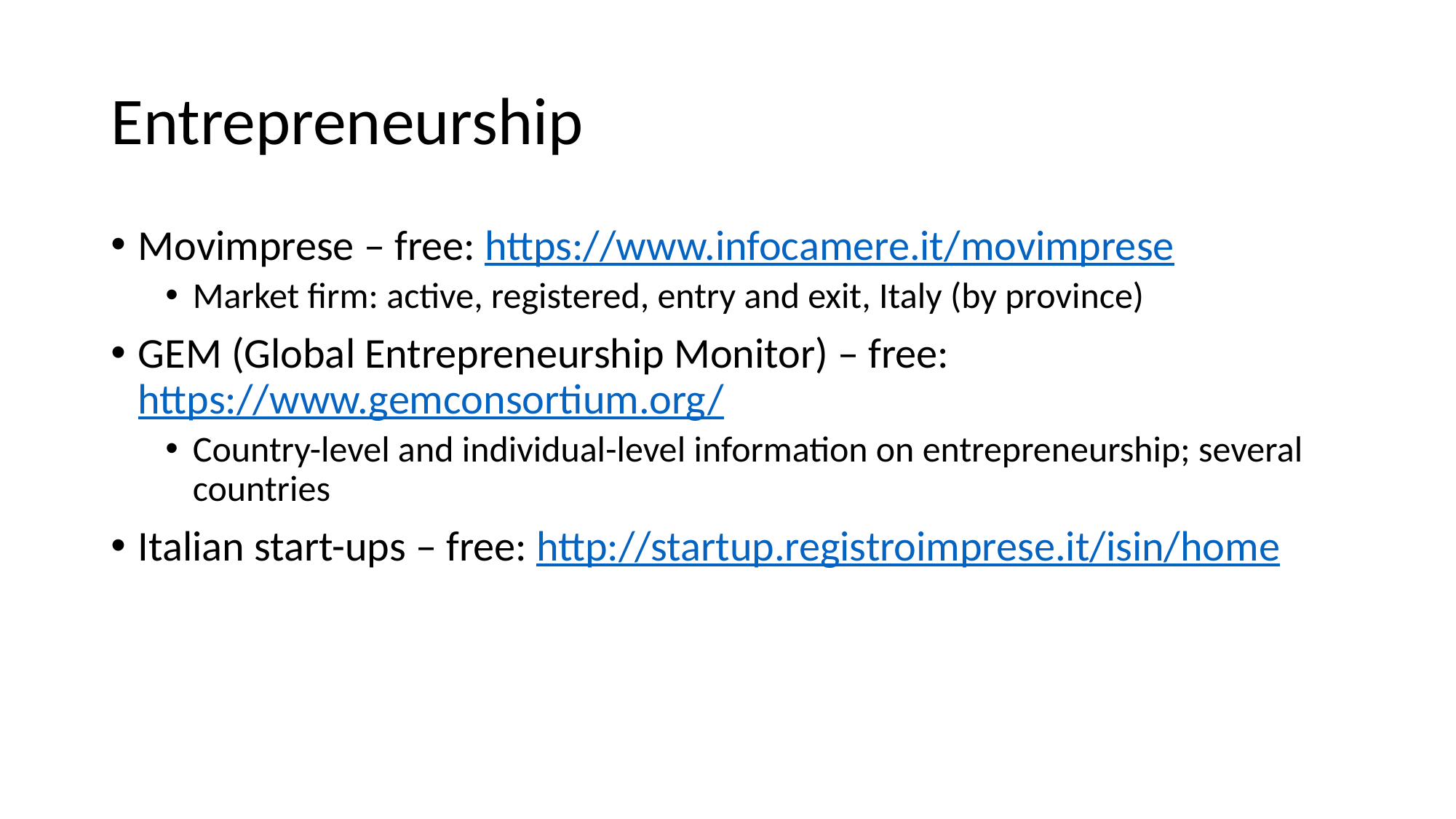

# Entrepreneurship
Movimprese – free: https://www.infocamere.it/movimprese
Market firm: active, registered, entry and exit, Italy (by province)
GEM (Global Entrepreneurship Monitor) – free: https://www.gemconsortium.org/
Country-level and individual-level information on entrepreneurship; several countries
Italian start-ups – free: http://startup.registroimprese.it/isin/home